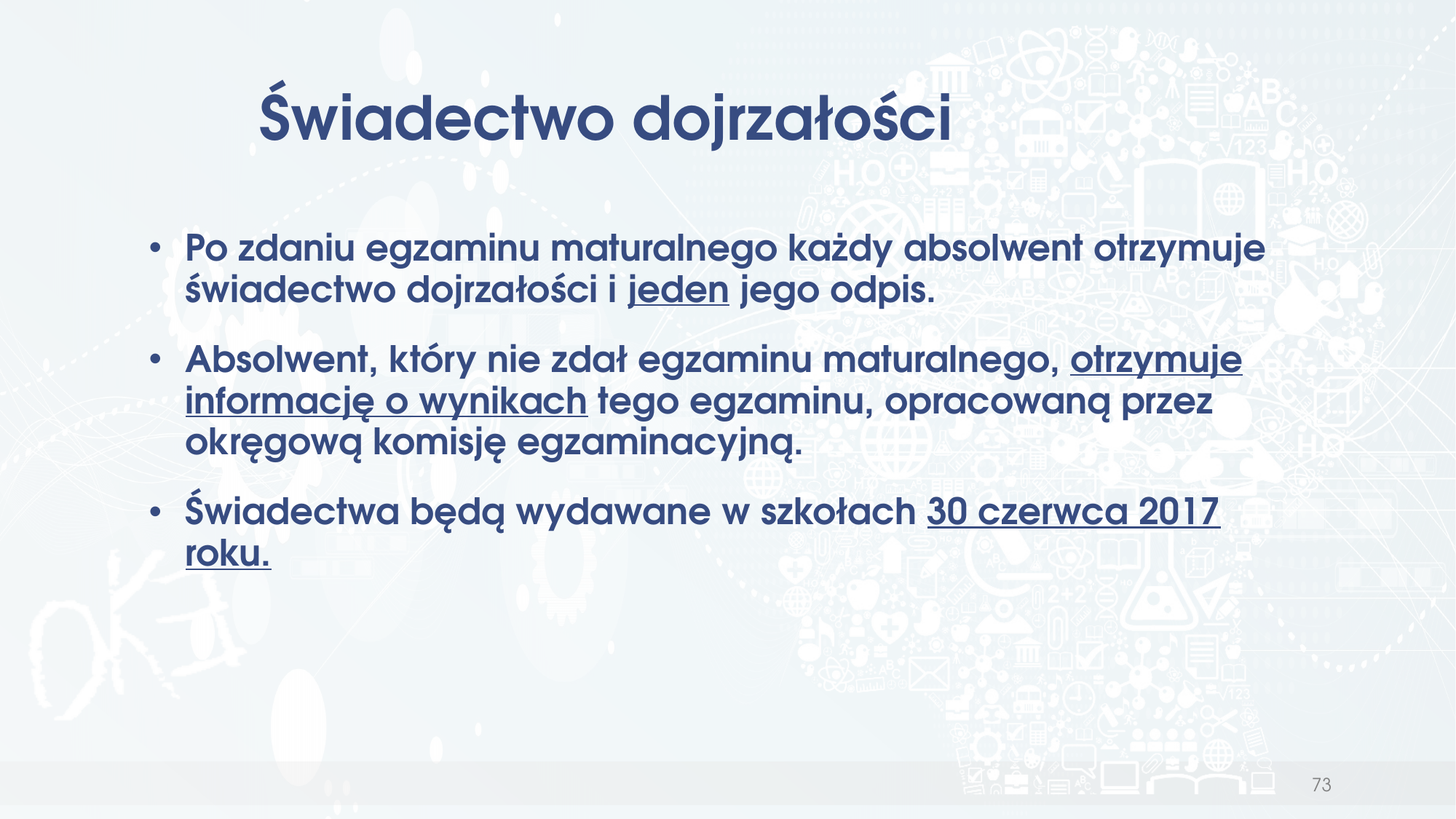

# Świadectwo dojrzałości
Po zdaniu egzaminu maturalnego każdy absolwent otrzymuje świadectwo dojrzałości i jeden jego odpis.
Absolwent, który nie zdał egzaminu maturalnego, otrzymuje informację o wynikach tego egzaminu, opracowaną przez okręgową komisję egzaminacyjną.
Świadectwa będą wydawane w szkołach 30 czerwca 2017 roku.
73